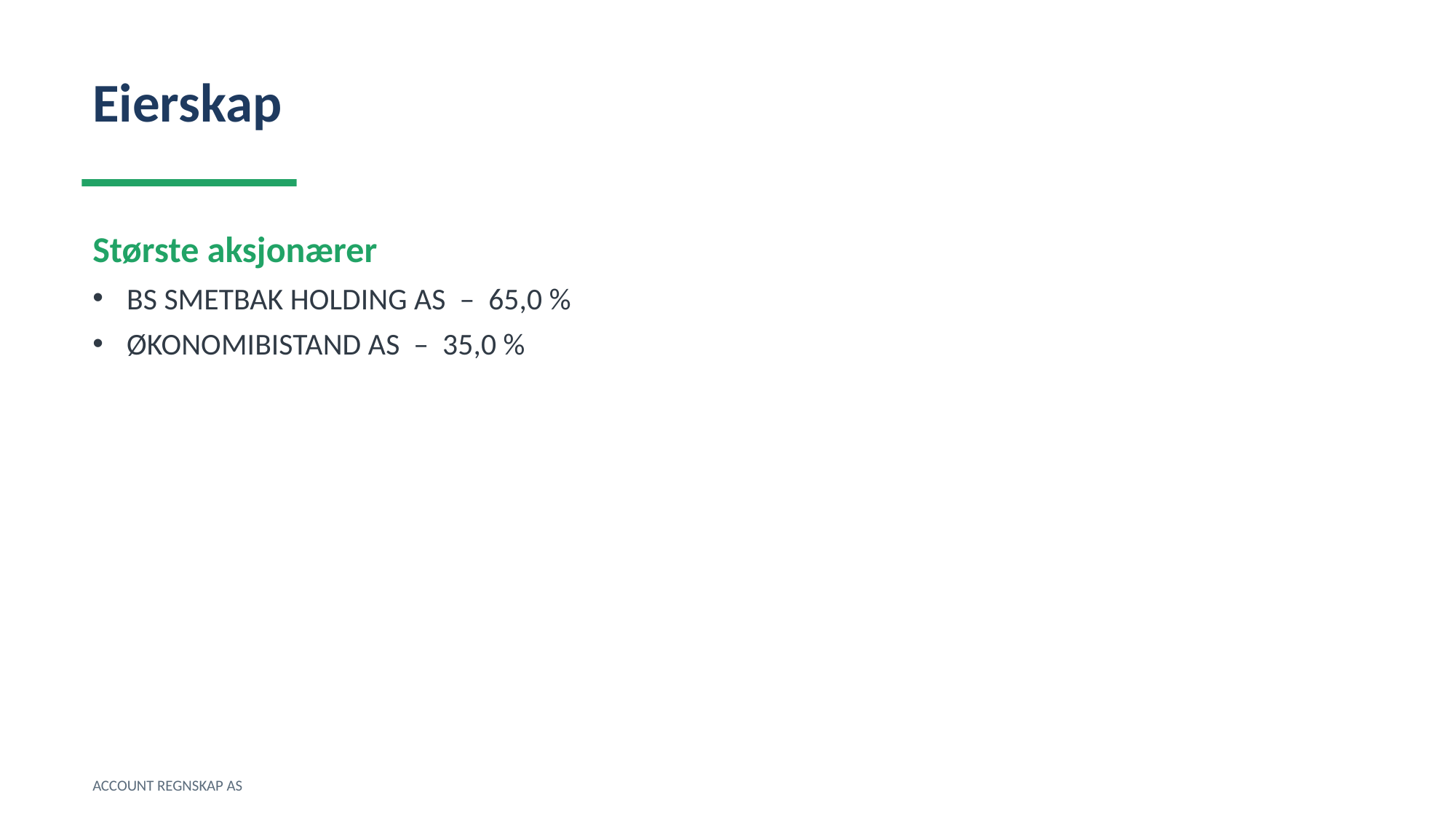

Eierskap

Største aksjonærer
BS SMETBAK HOLDING AS  –  65,0 %
ØKONOMIBISTAND AS  –  35,0 %
ACCOUNT REGNSKAP AS